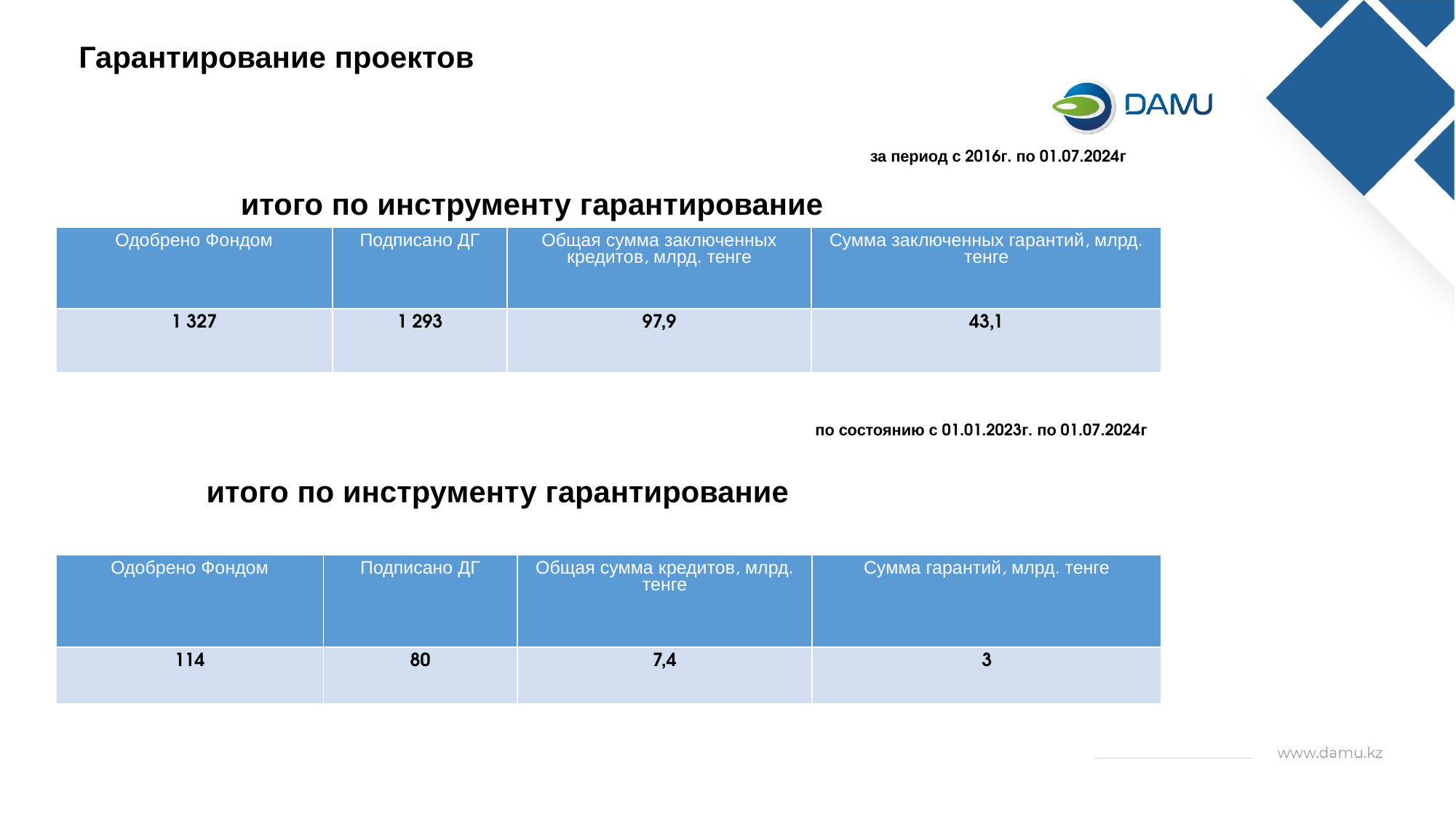

Гарантирование проектов
за период с 2016г. по 01.07.2024г
итого по инструменту гарантирование
| Одобрено Фондом | Подписано ДГ | Общая сумма заключенных кредитов, млрд. тенге | Сумма заключенных гарантий, млрд. тенге |
| --- | --- | --- | --- |
| 1 327 | 1 293 | 97,9 | 43,1 |
по состоянию с 01.01.2023г. по 01.07.2024г
        итого по инструменту гарантирование
| Одобрено Фондом | Подписано ДГ | Общая сумма кредитов, млрд. тенге | Сумма гарантий, млрд. тенге |
| --- | --- | --- | --- |
| 114 | 80 | 7,4 | 3 |